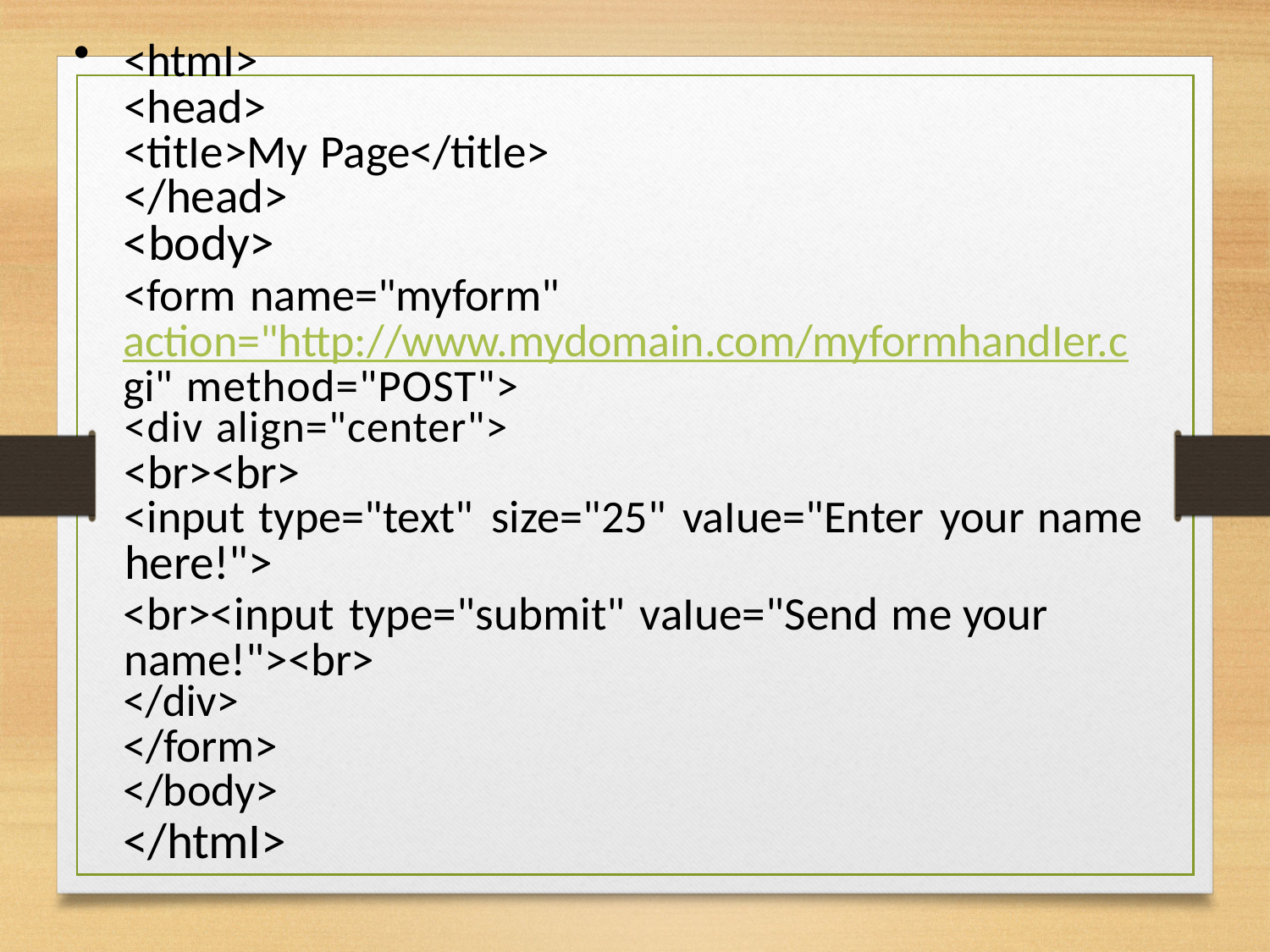

<htmI>
<head>
<titIe>My Page</title>
</head>
<body>
<form name="myform" action="http://www.mydomain.com/myformhandIer.c gi" method="POST">
<div align="center">
<br><br>
<input type="text" size="25" vaIue="Enter your name
here!">
<br><input type="submit" vaIue="Send me your name!"><br>
</div>
</form>
</body>
</htmI>